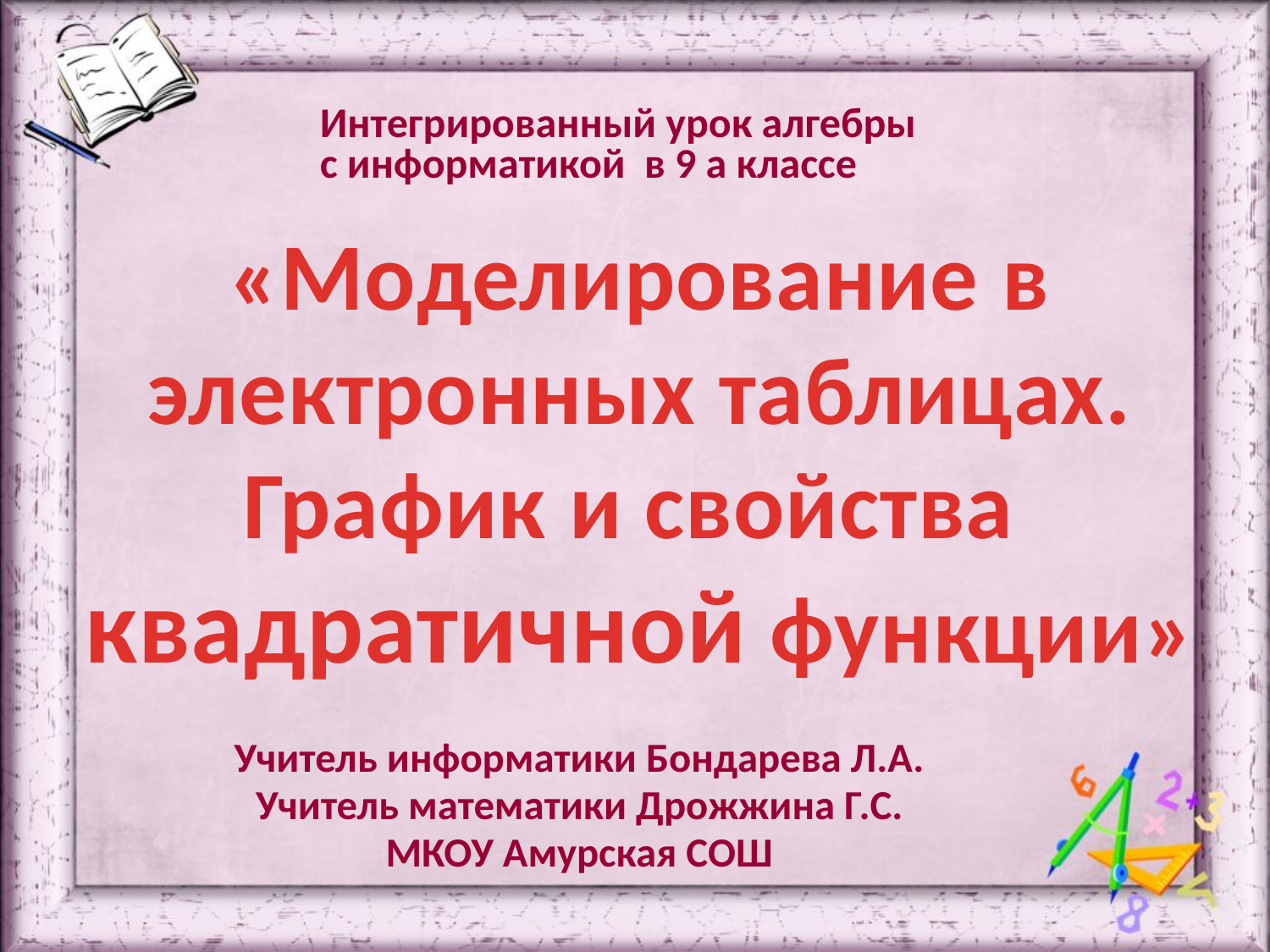

Интегрированный урок алгебры с информатикой  в 9 а классе
«Моделирование в электронных таблицах.
График и свойства
квадратичной функции»

Учитель информатики Бондарева Л.А.
Учитель математики Дрожжина Г.С.
МКОУ Амурская СОШ